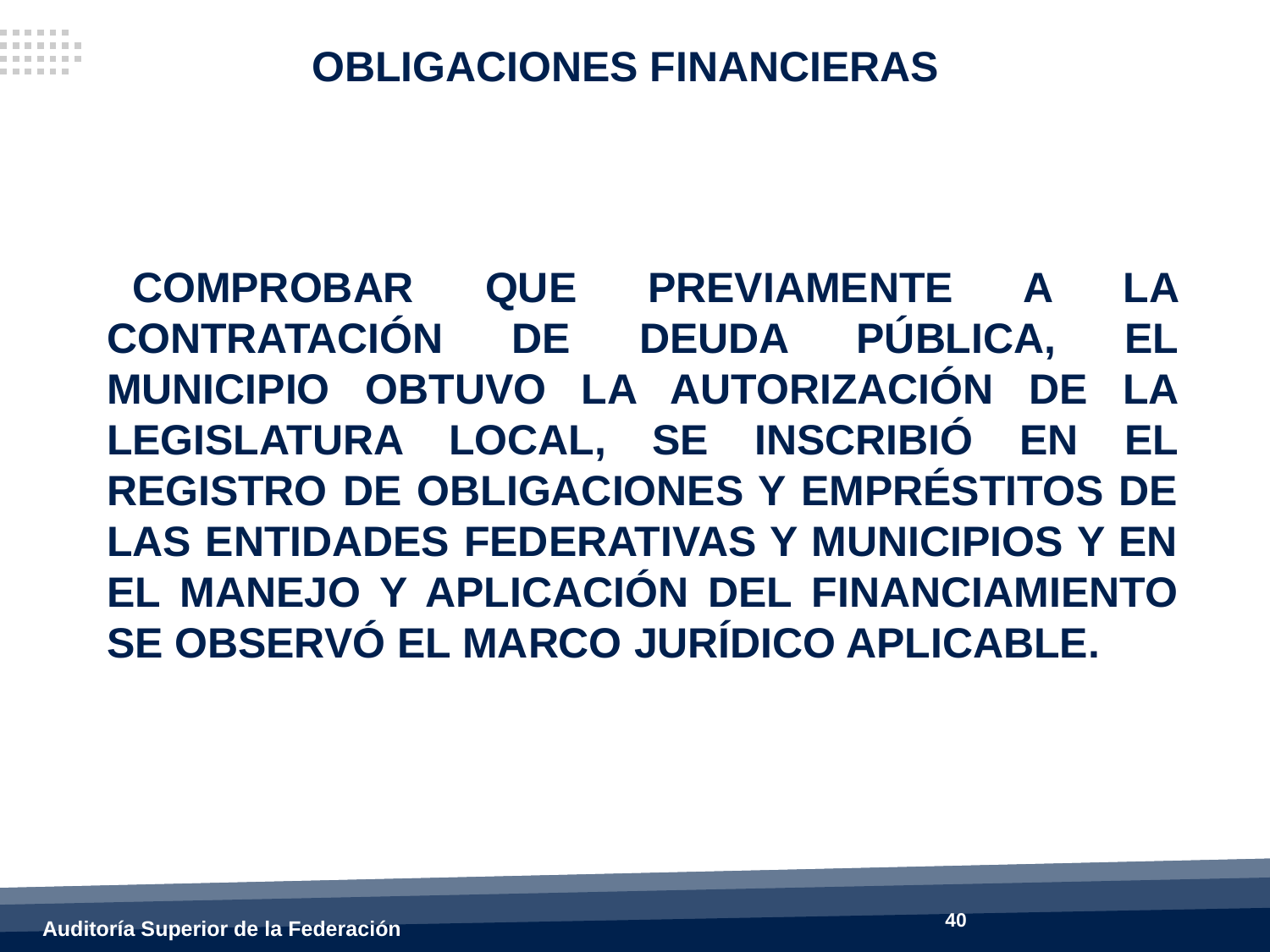

OBLIGACIONES FINANCIERAS

COMPROBAR QUE PREVIAMENTE A LA CONTRATACIÓN DE DEUDA PÚBLICA, EL MUNICIPIO OBTUVO LA AUTORIZACIÓN DE LA LEGISLATURA LOCAL, SE INSCRIBIÓ EN EL REGISTRO DE OBLIGACIONES Y EMPRÉSTITOS DE LAS ENTIDADES FEDERATIVAS Y MUNICIPIOS Y EN EL MANEJO Y APLICACIÓN DEL FINANCIAMIENTO SE OBSERVÓ EL MARCO JURÍDICO APLICABLE.

40
Auditoría Superior de la Federación